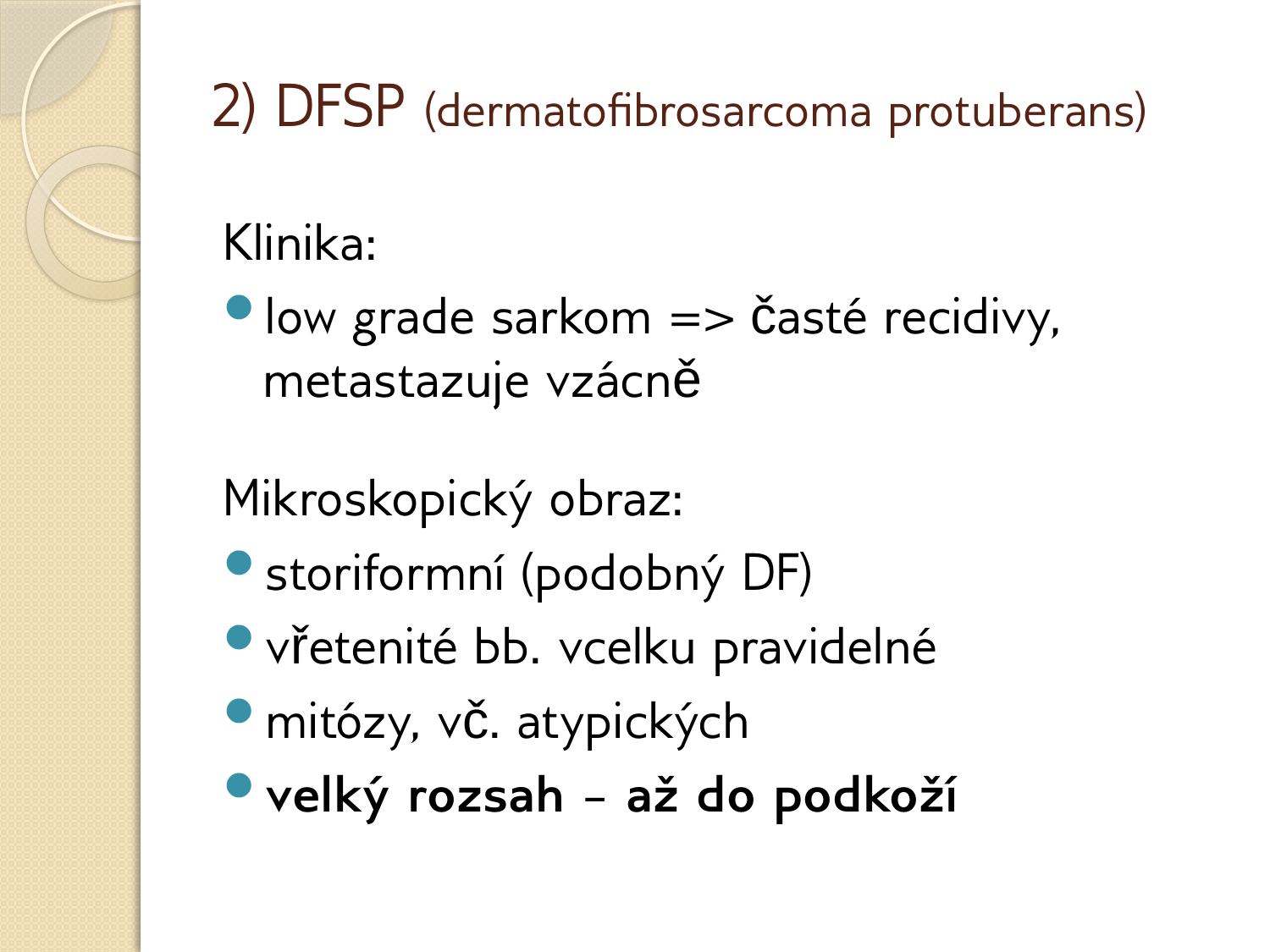

# 2) DFSP (dermatofibrosarcoma protuberans)
Klinika:
low grade sarkom => časté recidivy, metastazuje vzácně

Mikroskopický obraz:
storiformní (podobný DF)
vřetenité bb. vcelku pravidelné
mitózy, vč. atypických
velký rozsah – až do podkoží